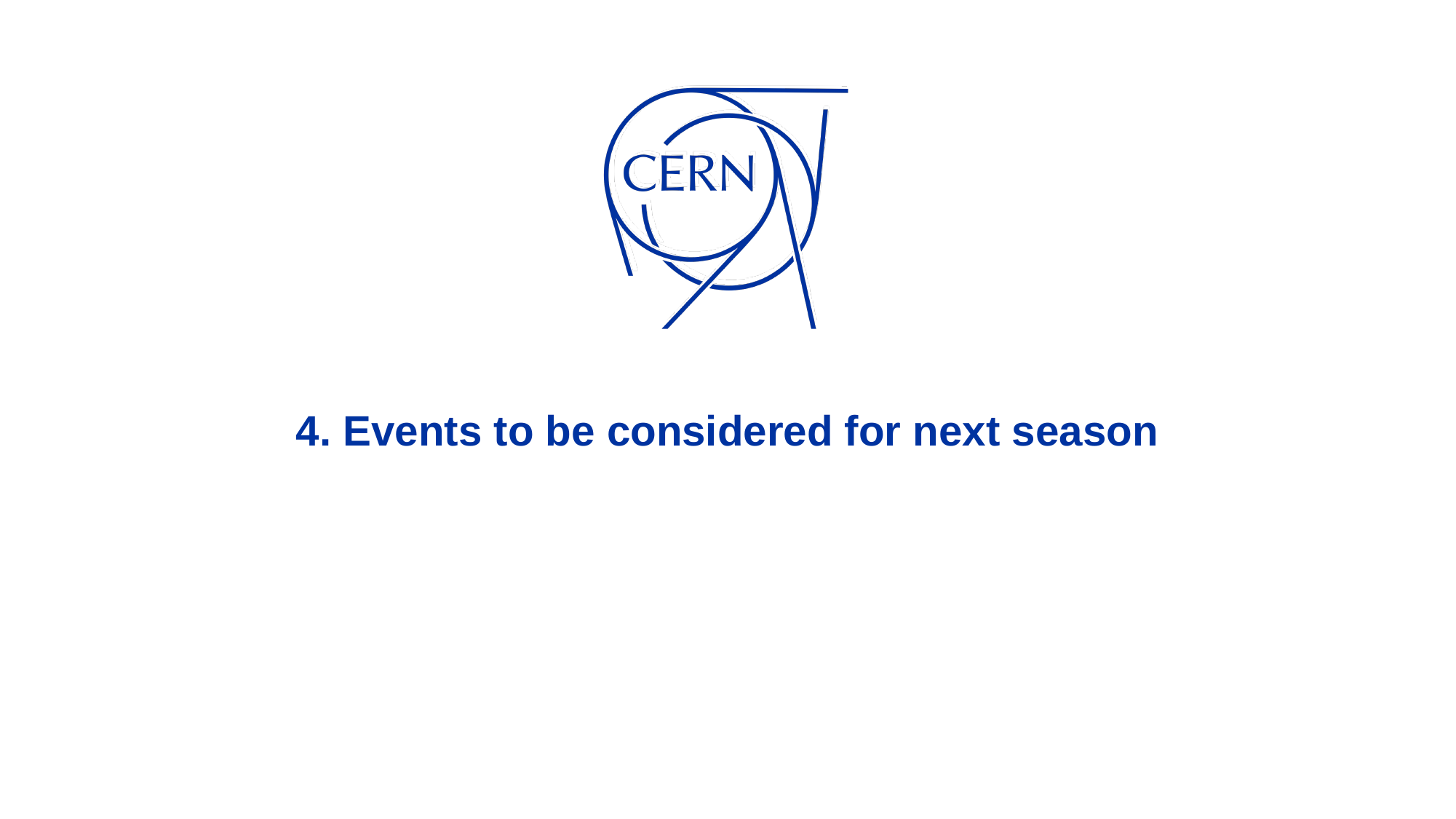

# 4. Events to be considered for next season